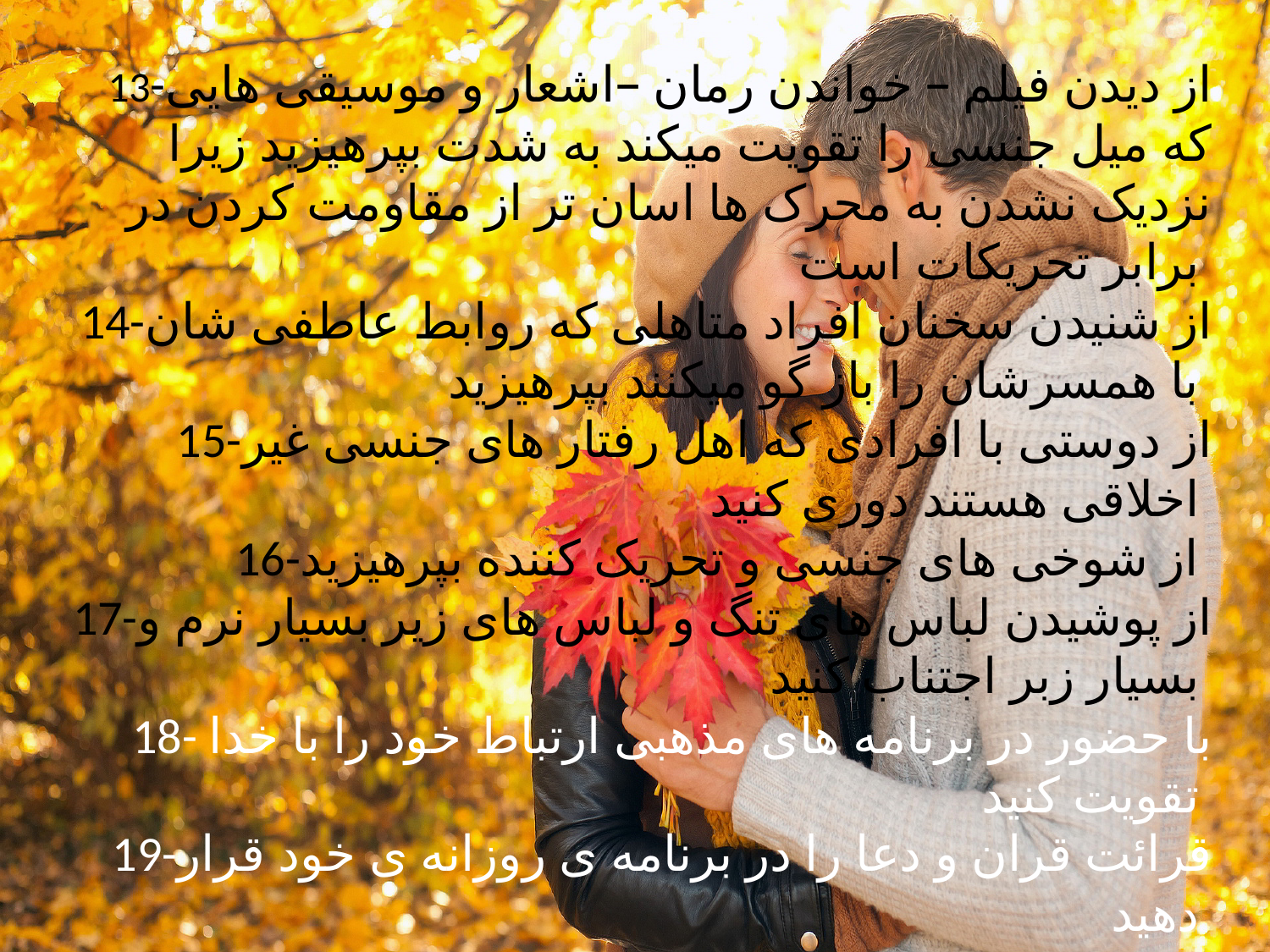

13-از دیدن فیلم – خواندن رمان –اشعار و موسیقی هایی که میل جنسی را تقویت میکند به شدت بپرهیزید زیرا نزدیک نشدن به محرک ها اسان تر از مقاومت کردن در برابر تحریکات است
14-از شنیدن سخنان افراد متاهلی که روابط عاطفی شان با همسرشان را باز گو میکنند بپرهیزید
15-از دوستی با افرادی که اهل رفتار های جنسی غیر اخلاقی هستند دوری کنید
16-از شوخی های جنسی و تحریک کننده بپرهیزید
17-از پوشیدن لباس های تنگ و لباس های زیر بسیار نرم و بسیار زبر اجتناب کنید
18- با حضور در برنامه های مذهبی ارتباط خود را با خدا تقویت کنید
19-قرائت قران و دعا را در برنامه ی روزانه ی خود قرار دهید
20-در صورت ارتکاب خطای جنسی برای خود جریمه ی سنگینی قرار دهید که نقش باز دارنده داشته باشد